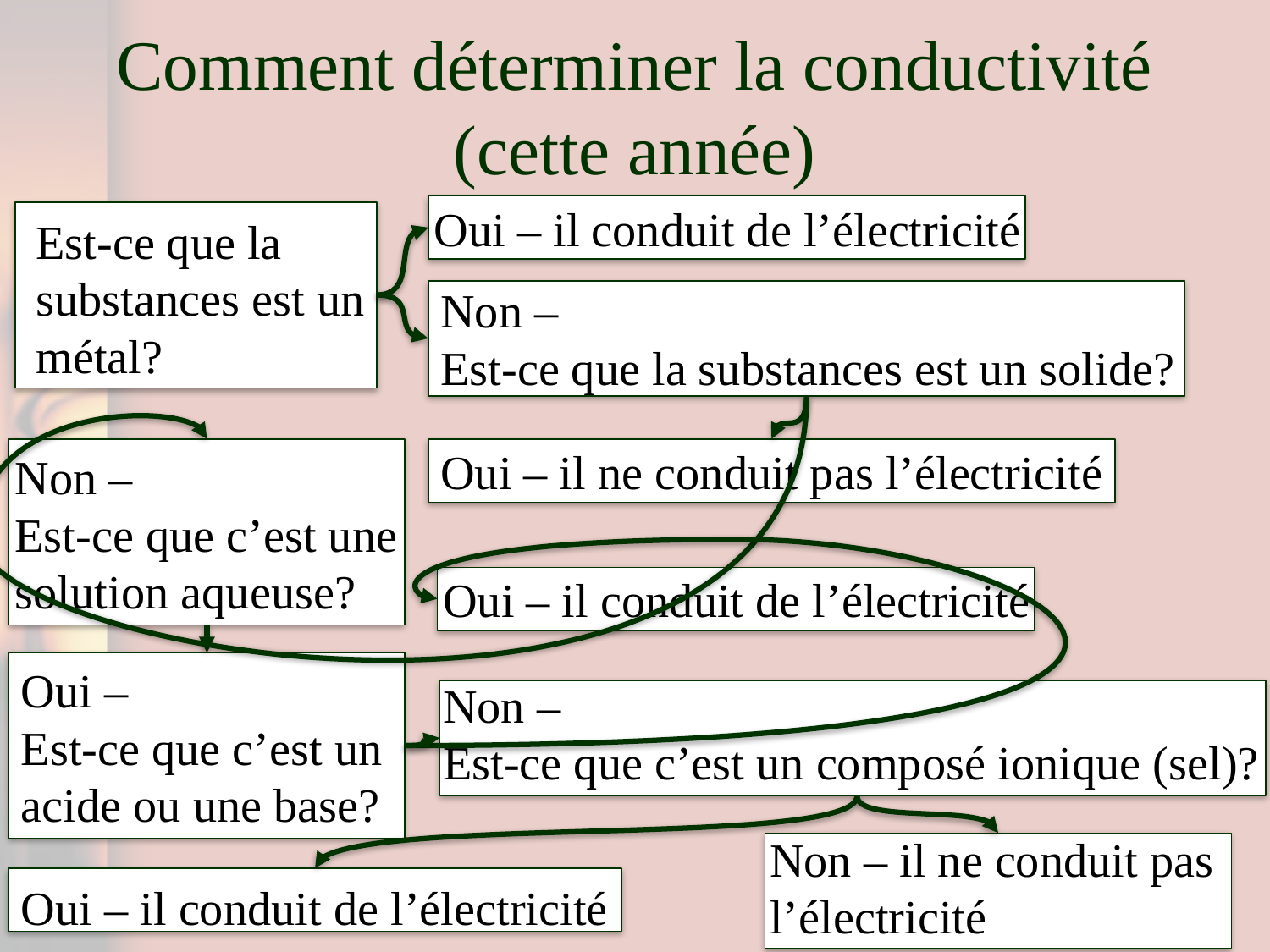

# Comment déterminer la conductivité (cette année)
Oui – il conduit de l’électricité

Est-ce que la substances est un métal?
Non –
Est-ce que la substances est un solide?

Oui – il ne conduit pas l’électricité

Non –
Est-ce que c’est une solution aqueuse?
Oui – il conduit de l’électricité

Oui –
Est-ce que c’est un acide ou une base?
Non –
Est-ce que c’est un composé ionique (sel)?

Non – il ne conduit pas
l’électricité

Oui – il conduit de l’électricité